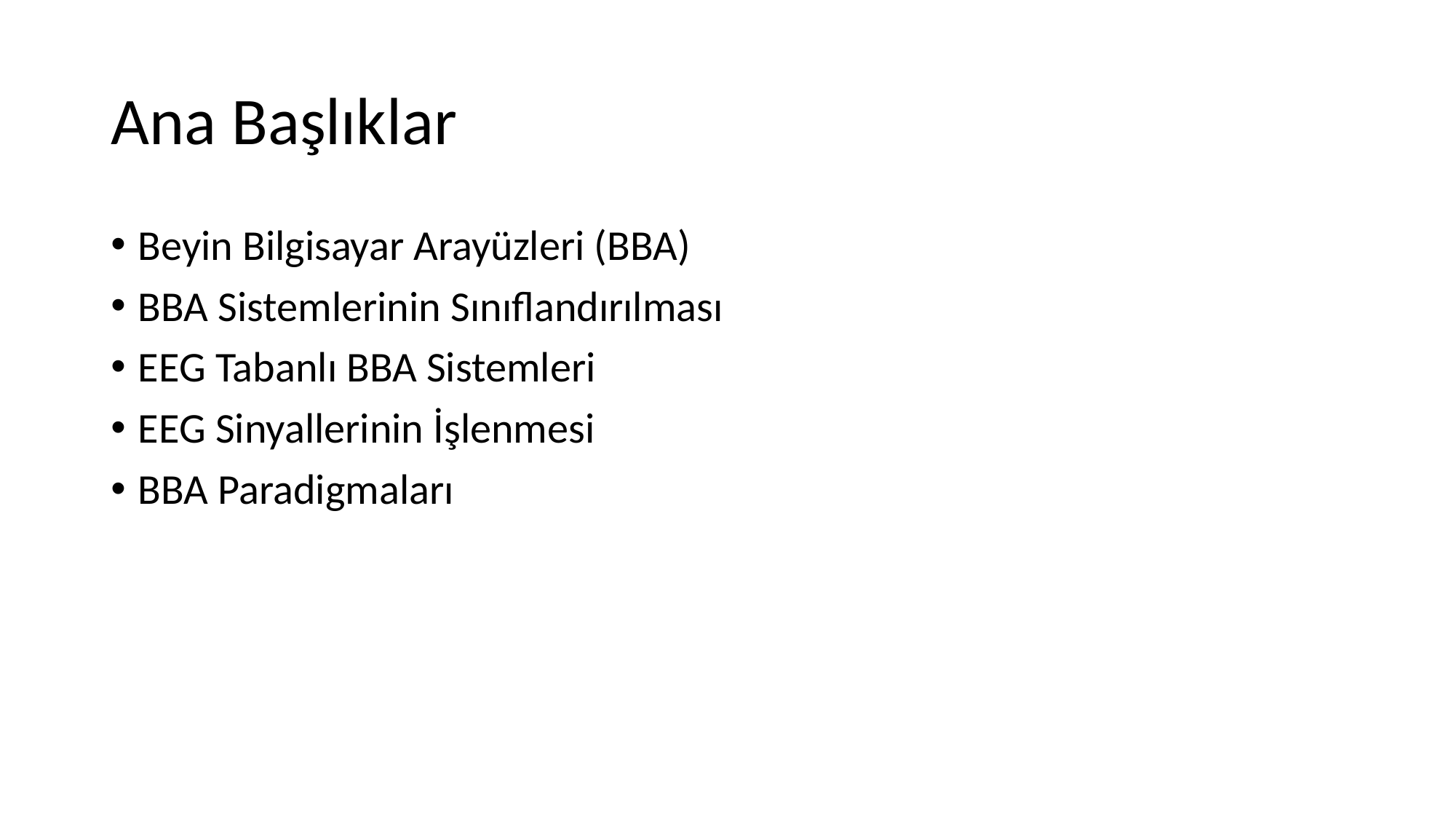

# Ana Başlıklar
Beyin Bilgisayar Arayüzleri (BBA)
BBA Sistemlerinin Sınıflandırılması
EEG Tabanlı BBA Sistemleri
EEG Sinyallerinin İşlenmesi
BBA Paradigmaları